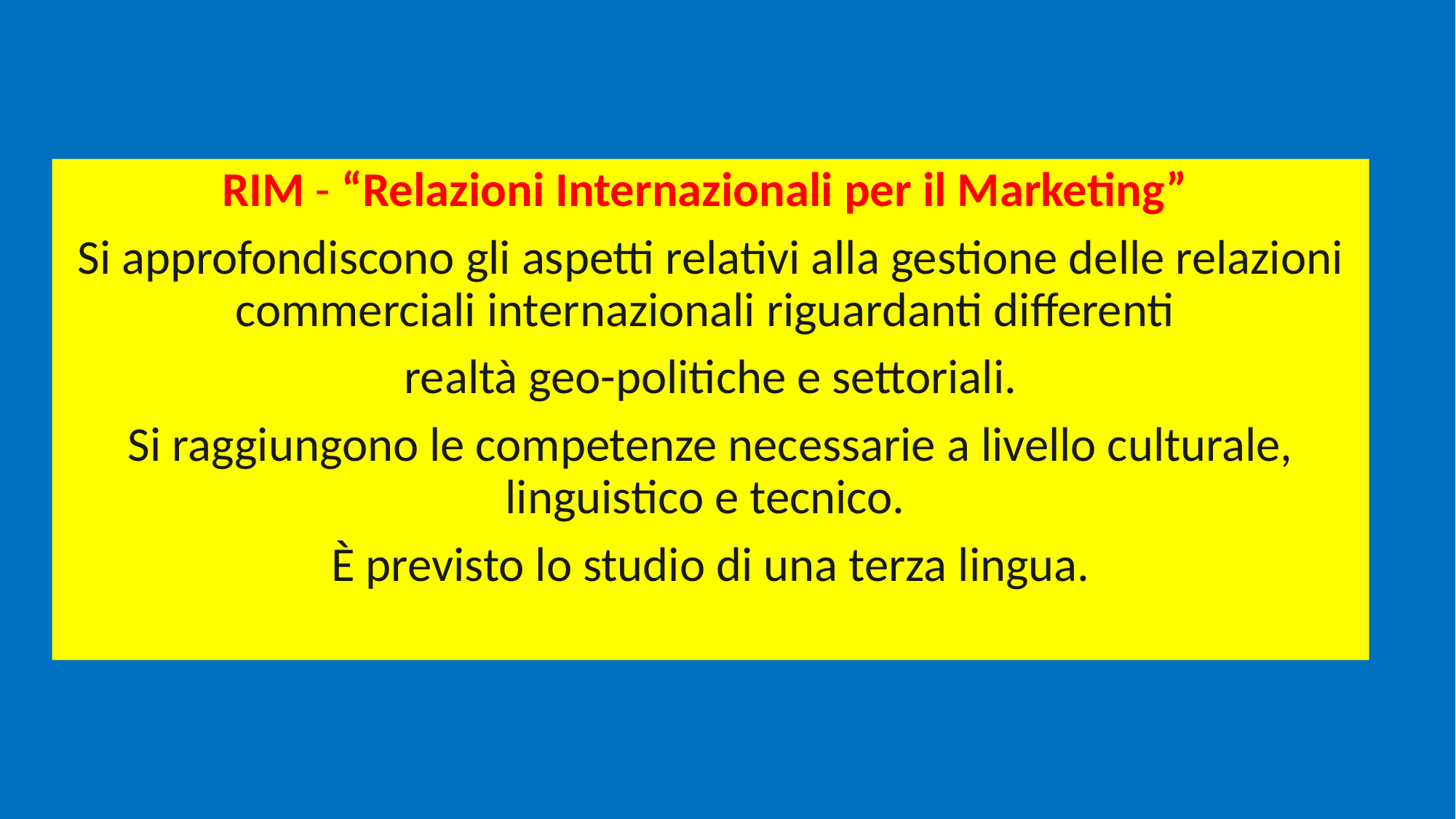

RIM - “Relazioni Internazionali per il Marketing”
Si approfondiscono gli aspetti relativi alla gestione delle relazioni commerciali internazionali riguardanti differenti
realtà geo-politiche e settoriali.
Si raggiungono le competenze necessarie a livello culturale, linguistico e tecnico.
È previsto lo studio di una terza lingua.